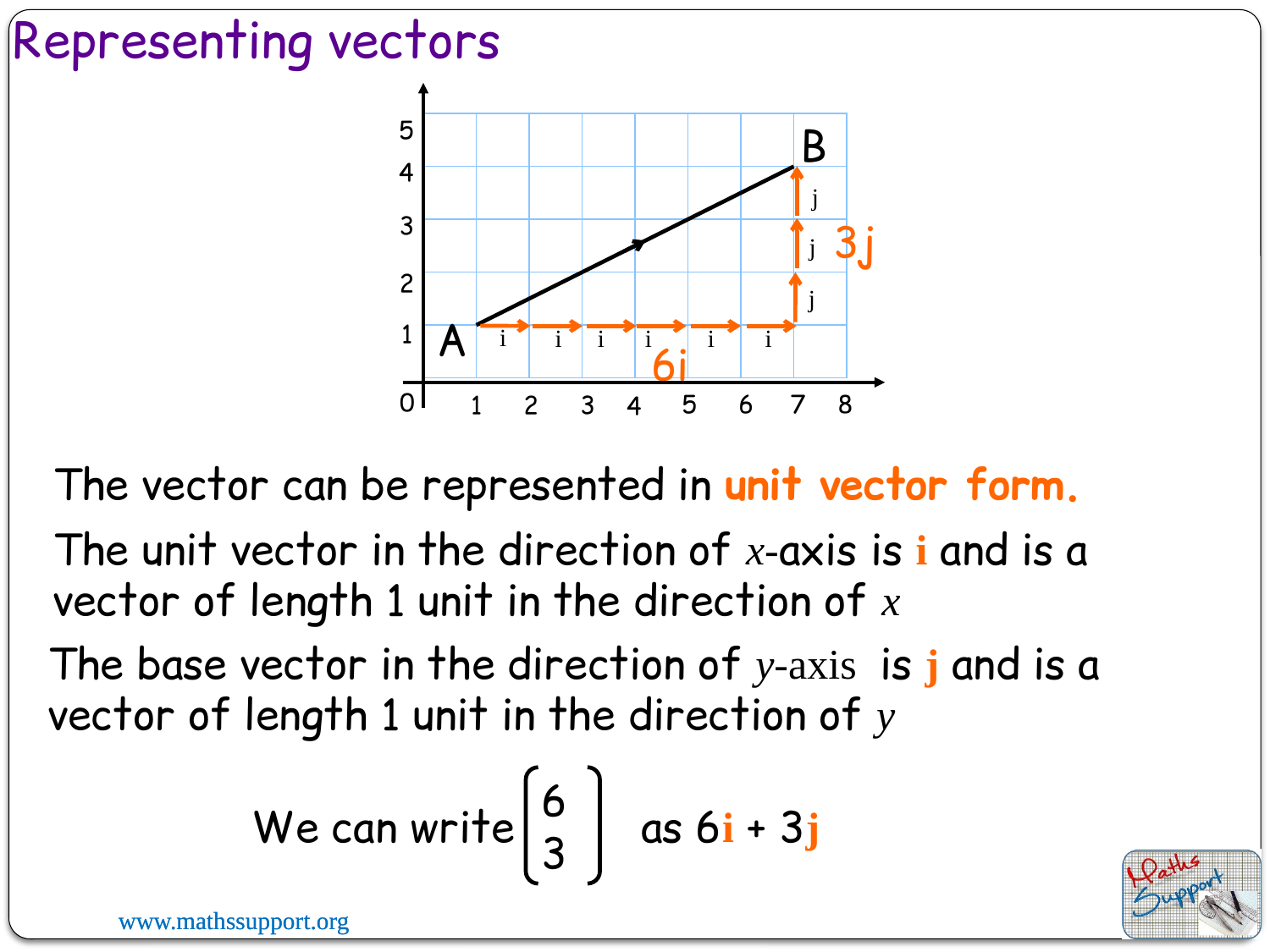

Representing vectors
5
B

A
4
j

3
3j
j

2
j

1
i
i
i
i
i
i

6i
0
7
6
8
5
1
2
3
4
The vector can be represented in unit vector form.
The unit vector in the direction of x-axis is i and is a vector of length 1 unit in the direction of x
The base vector in the direction of y-axis  is j and is a vector of length 1 unit in the direction of y

6
3
We can write          as 6i + 3j